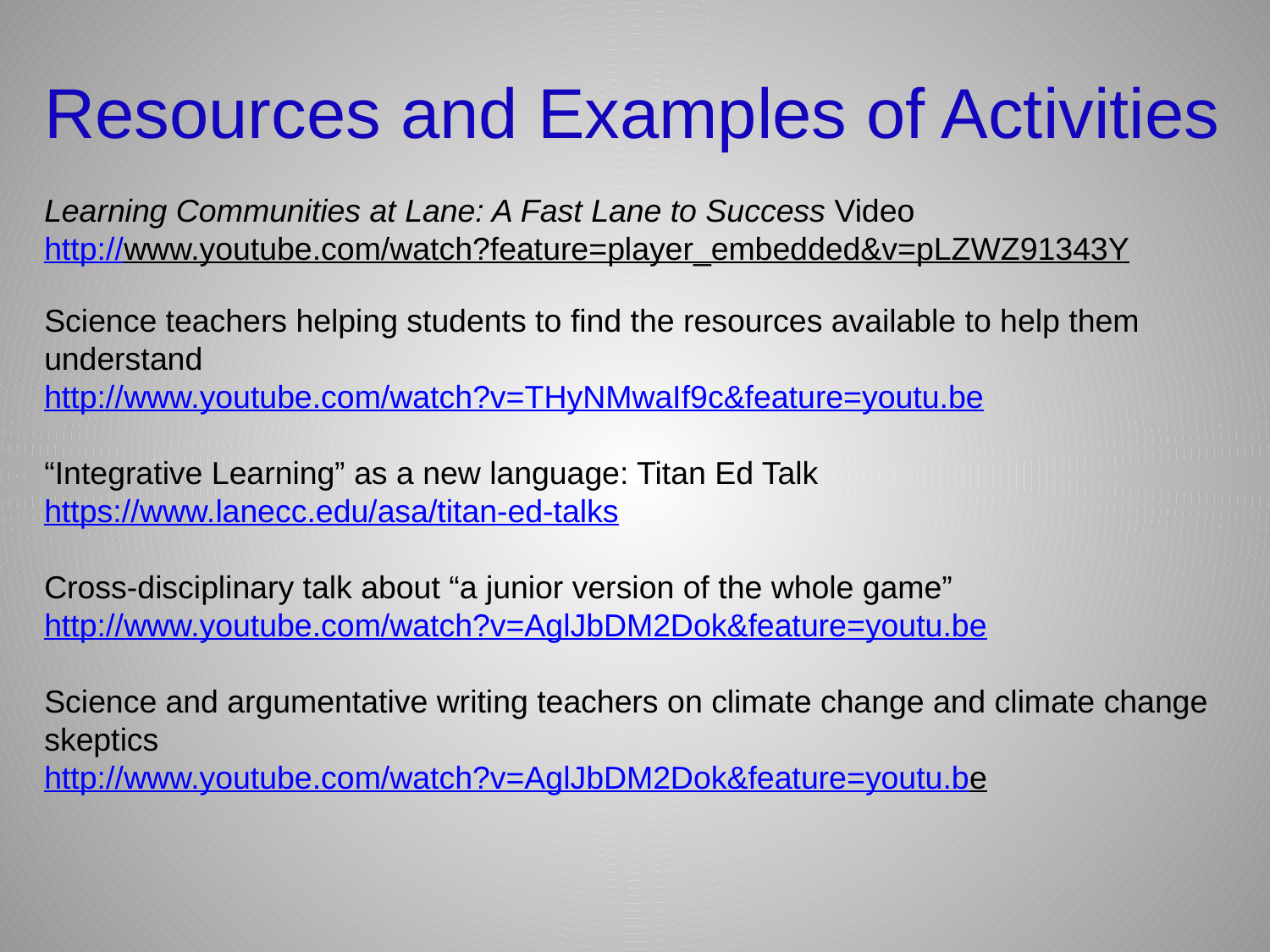

Resources and Examples of Activities

Learning Communities at Lane: A Fast Lane to Success Video
http://www.youtube.com/watch?feature=player_embedded&v=pLZWZ91343Y

Science teachers helping students to find the resources available to help them understand
http://www.youtube.com/watch?v=THyNMwaIf9c&feature=youtu.be

“Integrative Learning” as a new language: Titan Ed Talk
https://www.lanecc.edu/asa/titan-ed-talks

Cross-disciplinary talk about “a junior version of the whole game”
http://www.youtube.com/watch?v=AglJbDM2Dok&feature=youtu.be

Science and argumentative writing teachers on climate change and climate change skeptics
http://www.youtube.com/watch?v=AglJbDM2Dok&feature=youtu.be